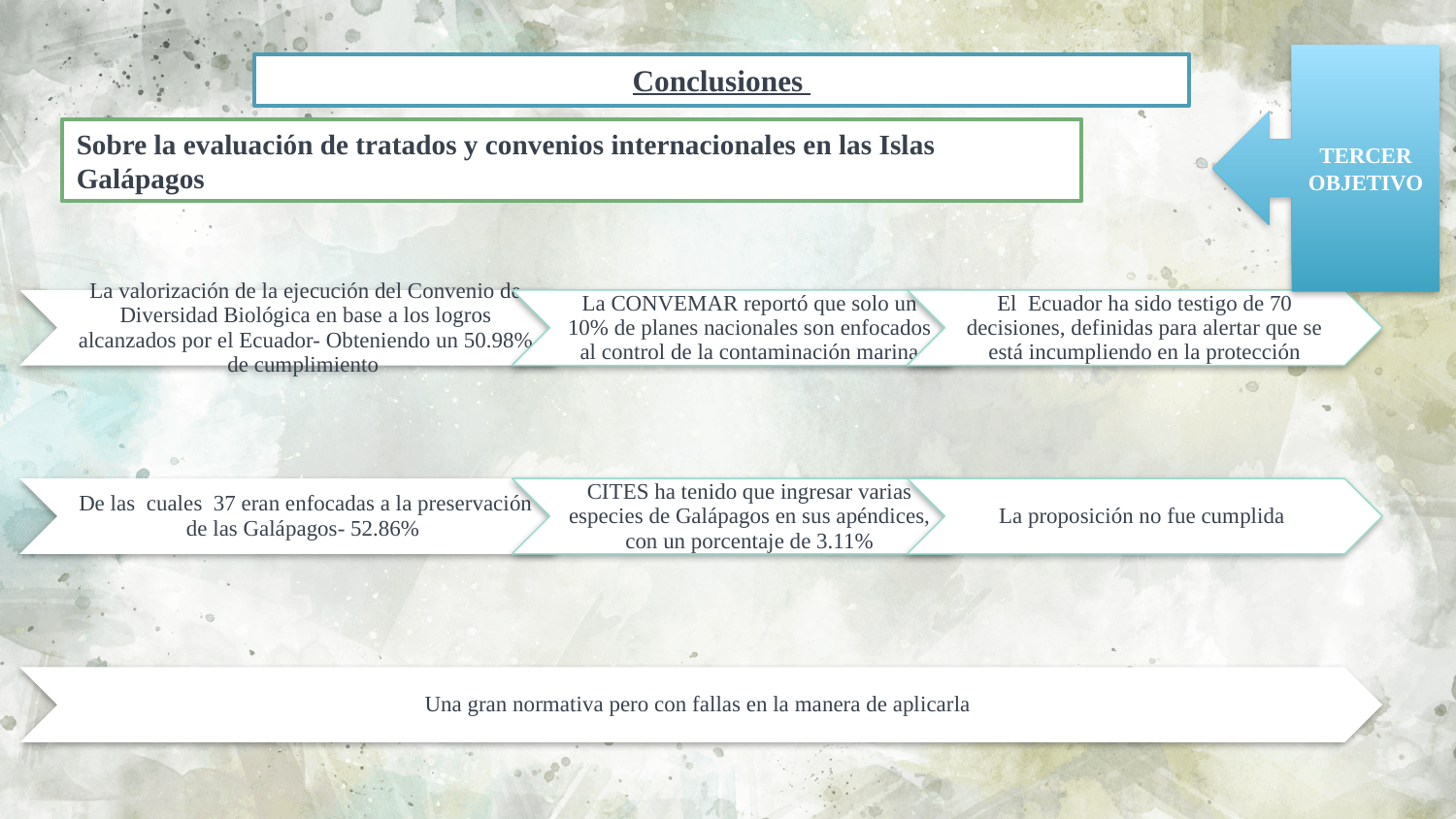

TERCER OBJETIVO
Conclusiones
Sobre la evaluación de tratados y convenios internacionales en las Islas Galápagos
La valorización de la ejecución del Convenio de Diversidad Biológica en base a los logros alcanzados por el Ecuador- Obteniendo un 50.98% de cumplimiento
La CONVEMAR reportó que solo un 10% de planes nacionales son enfocados al control de la contaminación marina
El  Ecuador ha sido testigo de 70 decisiones, definidas para alertar que se está incumpliendo en la protección
De las  cuales  37 eran enfocadas a la preservación de las Galápagos- 52.86%
CITES ha tenido que ingresar varias especies de Galápagos en sus apéndices, con un porcentaje de 3.11%
La proposición no fue cumplida
Una gran normativa pero con fallas en la manera de aplicarla
29